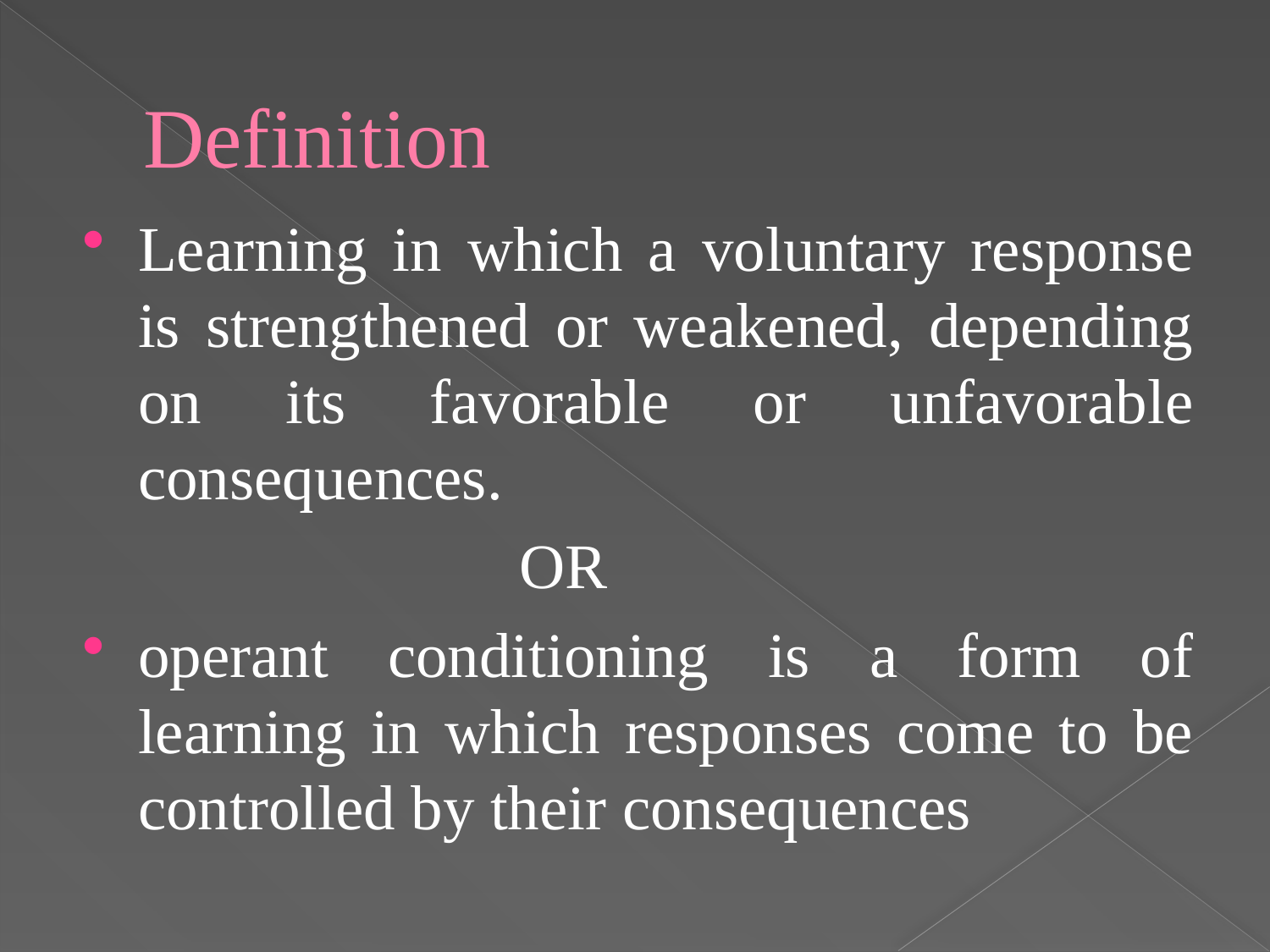

# Definition
Learning in which a voluntary response is strengthened or weakened, depending on its favorable or unfavorable consequences.
				OR
operant conditioning is a form of learning in which responses come to be controlled by their consequences